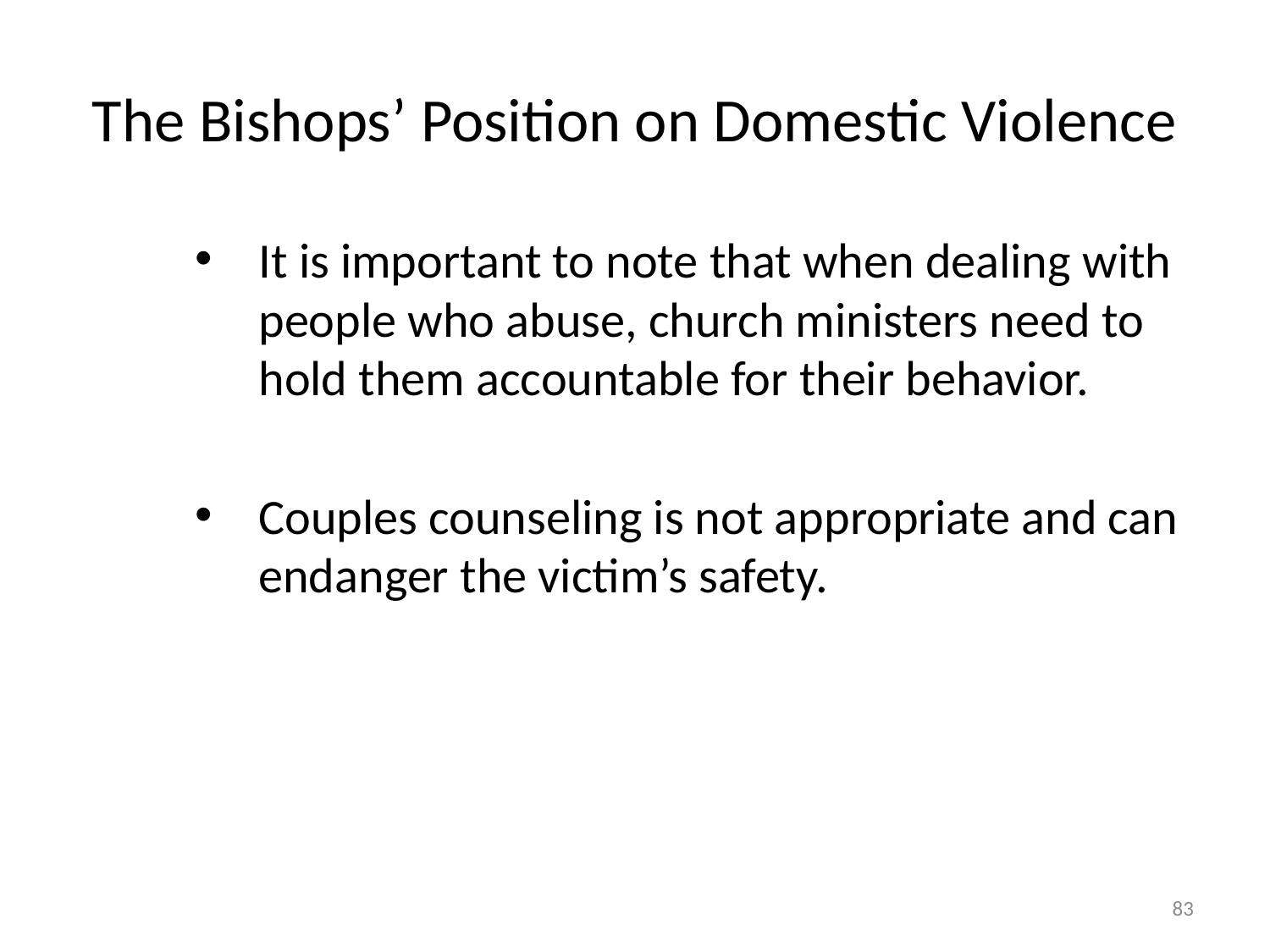

# The Bishops’ Position on Domestic Violence
It is important to note that when dealing with people who abuse, church ministers need to hold them accountable for their behavior.

Couples counseling is not appropriate and can endanger the victim’s safety.

83